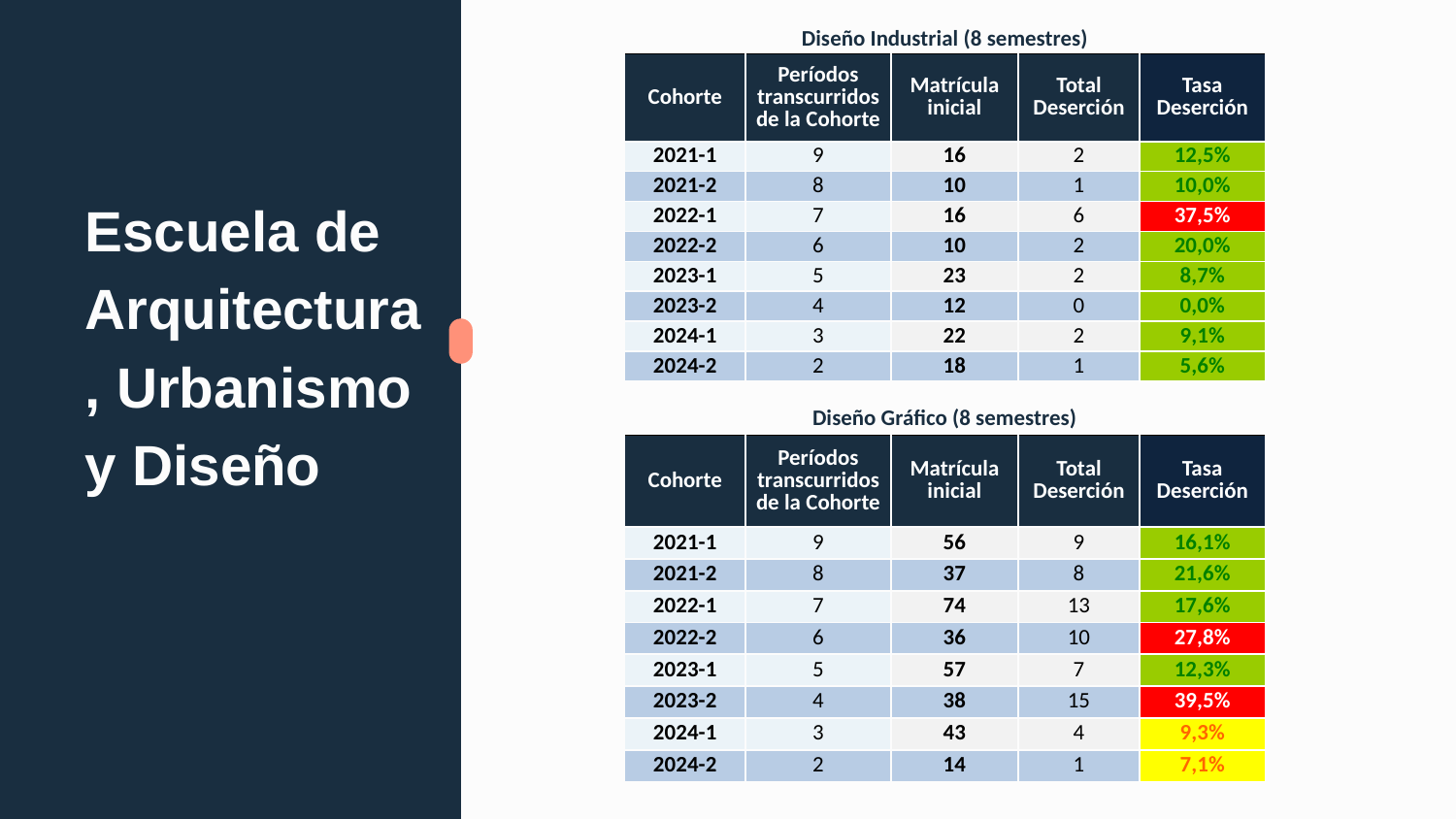

| Diseño Industrial (8 semestres) |  |  |  |  |
| --- | --- | --- | --- | --- |
| Cohorte | Períodos transcurridos de la Cohorte | Matrícula inicial | Total Deserción | Tasa Deserción |
| 2021-1 | 9 | 16 | 2 | 12,5% |
| 2021-2 | 8 | 10 | 1 | 10,0% |
| 2022-1 | 7 | 16 | 6 | 37,5% |
| 2022-2 | 6 | 10 | 2 | 20,0% |
| 2023-1 | 5 | 23 | 2 | 8,7% |
| 2023-2 | 4 | 12 | 0 | 0,0% |
| 2024-1 | 3 | 22 | 2 | 9,1% |
| 2024-2 | 2 | 18 | 1 | 5,6% |
# Escuela de Arquitectura, Urbanismo y Diseño

| Diseño Gráfico (8 semestres) |  |  |  |  |
| --- | --- | --- | --- | --- |
| Cohorte | Períodos transcurridos de la Cohorte | Matrícula inicial | Total Deserción | Tasa Deserción |
| 2021-1 | 9 | 56 | 9 | 16,1% |
| 2021-2 | 8 | 37 | 8 | 21,6% |
| 2022-1 | 7 | 74 | 13 | 17,6% |
| 2022-2 | 6 | 36 | 10 | 27,8% |
| 2023-1 | 5 | 57 | 7 | 12,3% |
| 2023-2 | 4 | 38 | 15 | 39,5% |
| 2024-1 | 3 | 43 | 4 | 9,3% |
| 2024-2 | 2 | 14 | 1 | 7,1% |